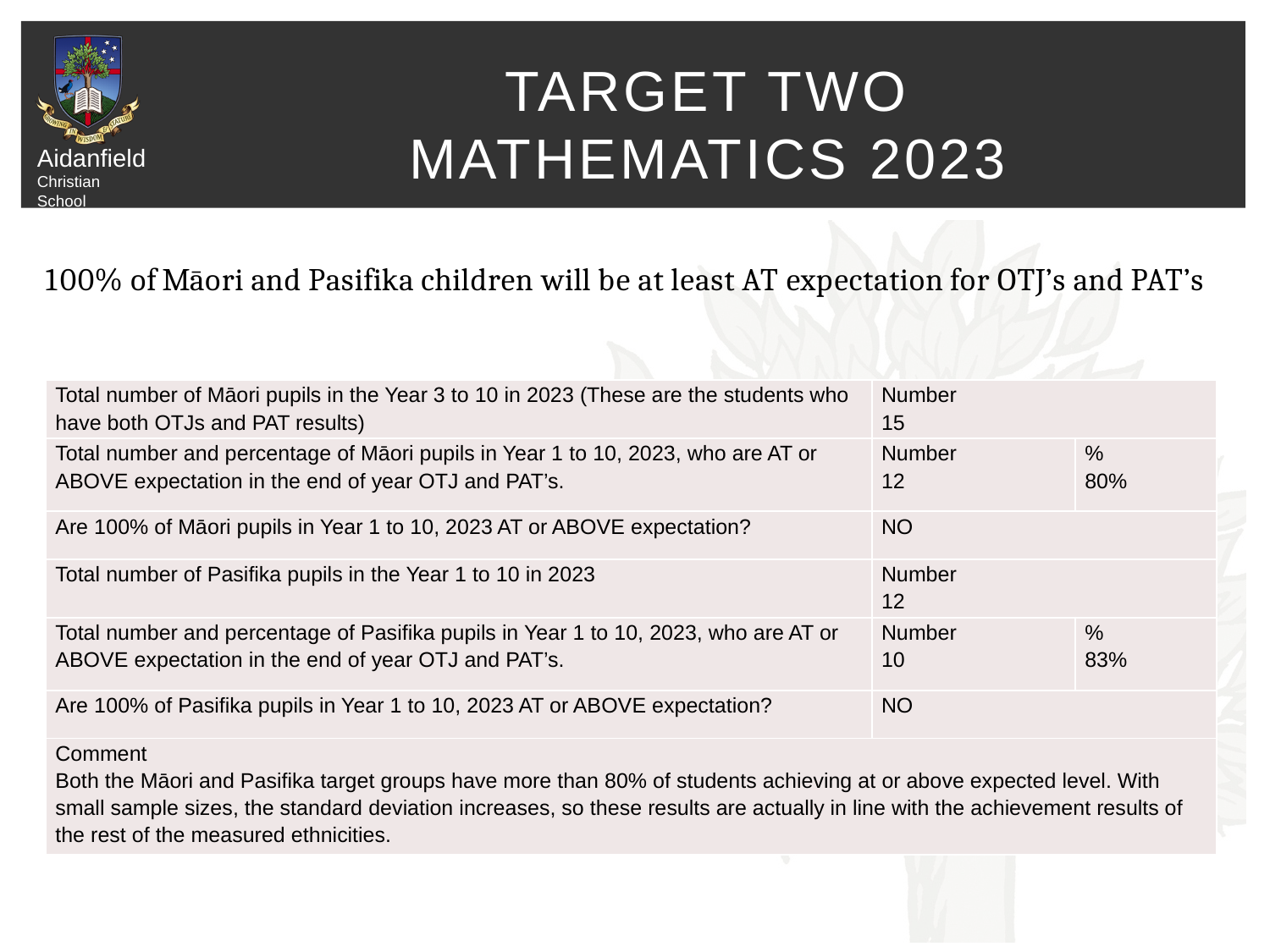

# Target two mathematics 2023

100% of Māori and Pasifika children will be at least AT expectation for OTJ’s and PAT’s
| Total number of Māori pupils in the Year 3 to 10 in 2023 (These are the students who have both OTJs and PAT results) | Number 15 |  |
| --- | --- | --- |
| Total number and percentage of Māori pupils in Year 1 to 10, 2023, who are AT or ABOVE expectation in the end of year OTJ and PAT’s. | Number 12 | % 80% |
| Are 100% of Māori pupils in Year 1 to 10, 2023 AT or ABOVE expectation? | NO |  |
| Total number of Pasifika pupils in the Year 1 to 10 in 2023 | Number 12 |  |
| Total number and percentage of Pasifika pupils in Year 1 to 10, 2023, who are AT or ABOVE expectation in the end of year OTJ and PAT’s. | Number 10 | % 83% |
| Are 100% of Pasifika pupils in Year 1 to 10, 2023 AT or ABOVE expectation? | NO |  |
| Comment Both the Māori and Pasifika target groups have more than 80% of students achieving at or above expected level. With small sample sizes, the standard deviation increases, so these results are actually in line with the achievement results of the rest of the measured ethnicities. |  |  |